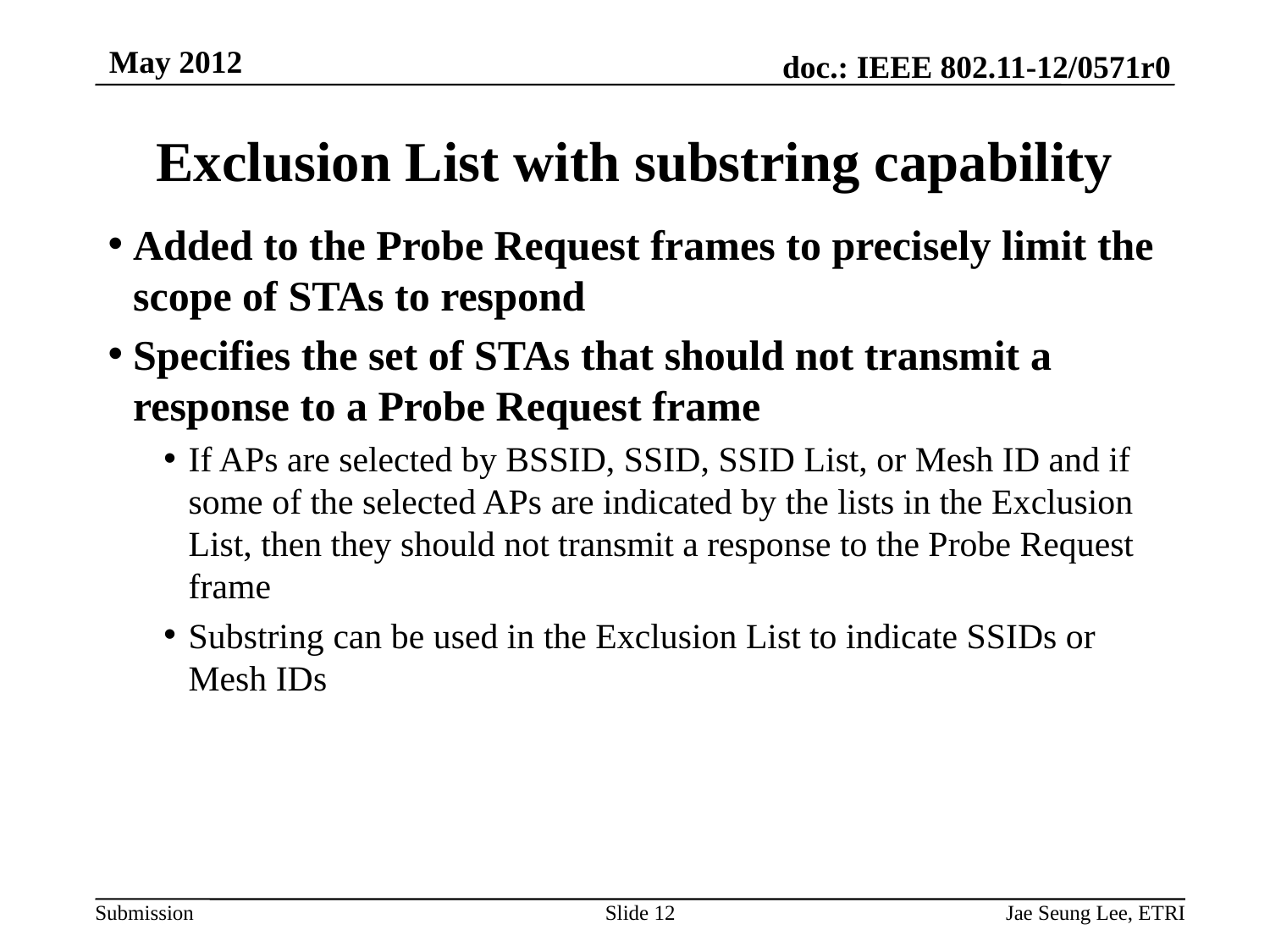

May 2012
# Exclusion List with substring capability
Added to the Probe Request frames to precisely limit the scope of STAs to respond
Specifies the set of STAs that should not transmit a response to a Probe Request frame
If APs are selected by BSSID, SSID, SSID List, or Mesh ID and if some of the selected APs are indicated by the lists in the Exclusion List, then they should not transmit a response to the Probe Request frame
Substring can be used in the Exclusion List to indicate SSIDs or Mesh IDs

Jae Seung Lee, ETRI
Slide 12